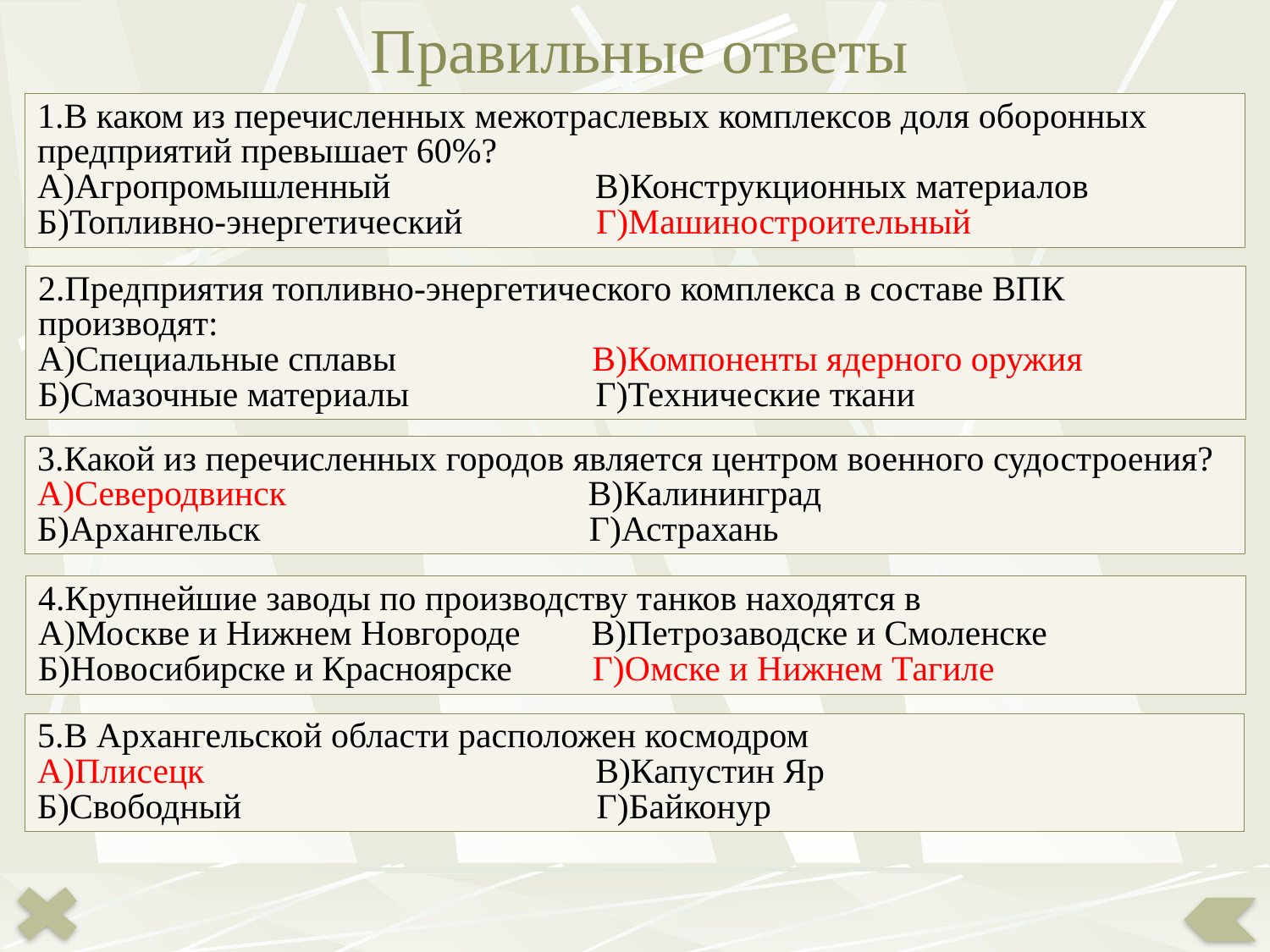

Правильные ответы
1.В каком из перечисленных межотраслевых комплексов доля оборонных предприятий превышает 60%?
А)Агропромышленный                       В)Конструкционных материалов
Б)Топливно-энергетический               Г)Машиностроительный
2.Предприятия топливно-энергетического комплекса в составе ВПК производят:
А)Специальные сплавы                      В)Компоненты ядерного оружия
Б)Смазочные материалы                     Г)Технические ткани
3.Какой из перечисленных городов является центром военного судостроения?
А)Северодвинск                                  В)Калининград
Б)Архангельск                                     Г)Астрахань
4.Крупнейшие заводы по производству танков находятся в
А)Москве и Нижнем Новгороде        В)Петрозаводске и Смоленске
Б)Новосибирске и Красноярске         Г)Омске и Нижнем Тагиле
5.В Архангельской области расположен космодром
А)Плисецк                                            В)Капустин Яр
Б)Свободный                                        Г)Байконур